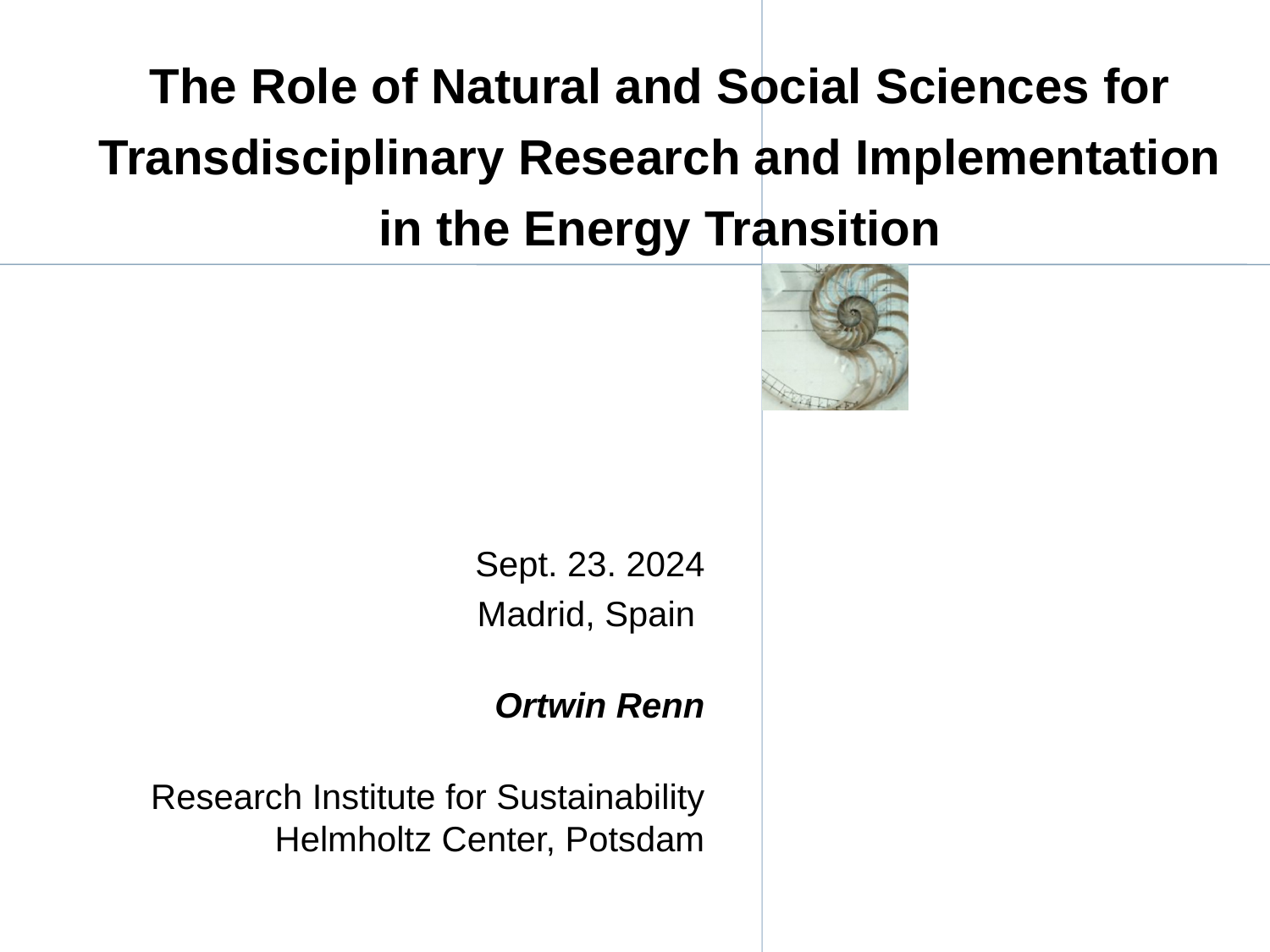

# The Role of Natural and Social Sciences for Transdisciplinary Research and Implementation in the Energy Transition

Sept. 23. 2024
Madrid, Spain
Ortwin Renn
Research Institute for Sustainability Helmholtz Center, Potsdam